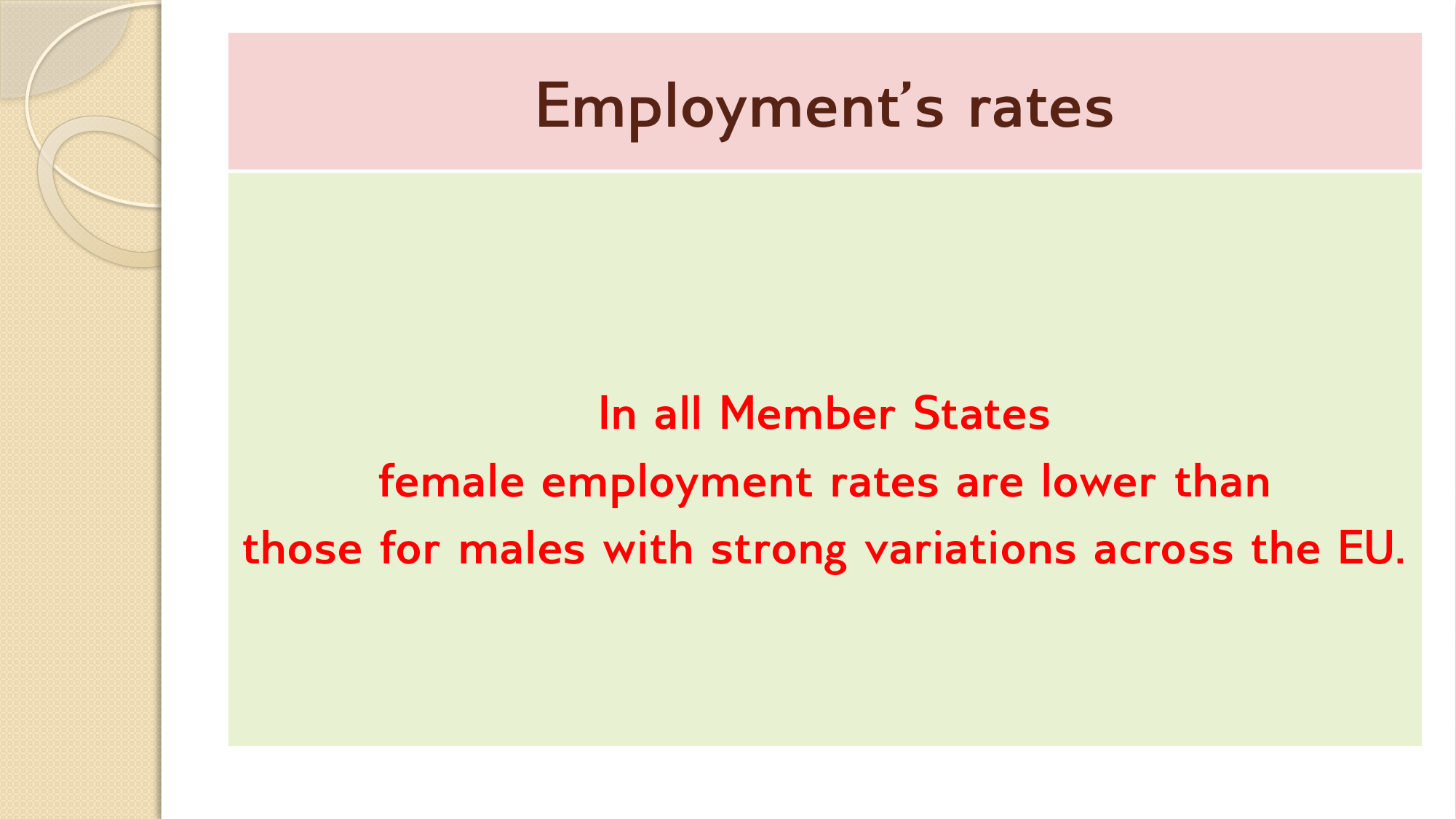

# Employment’s rates

In all Member States
female employment rates are lower than
those for males with strong variations across the EU.